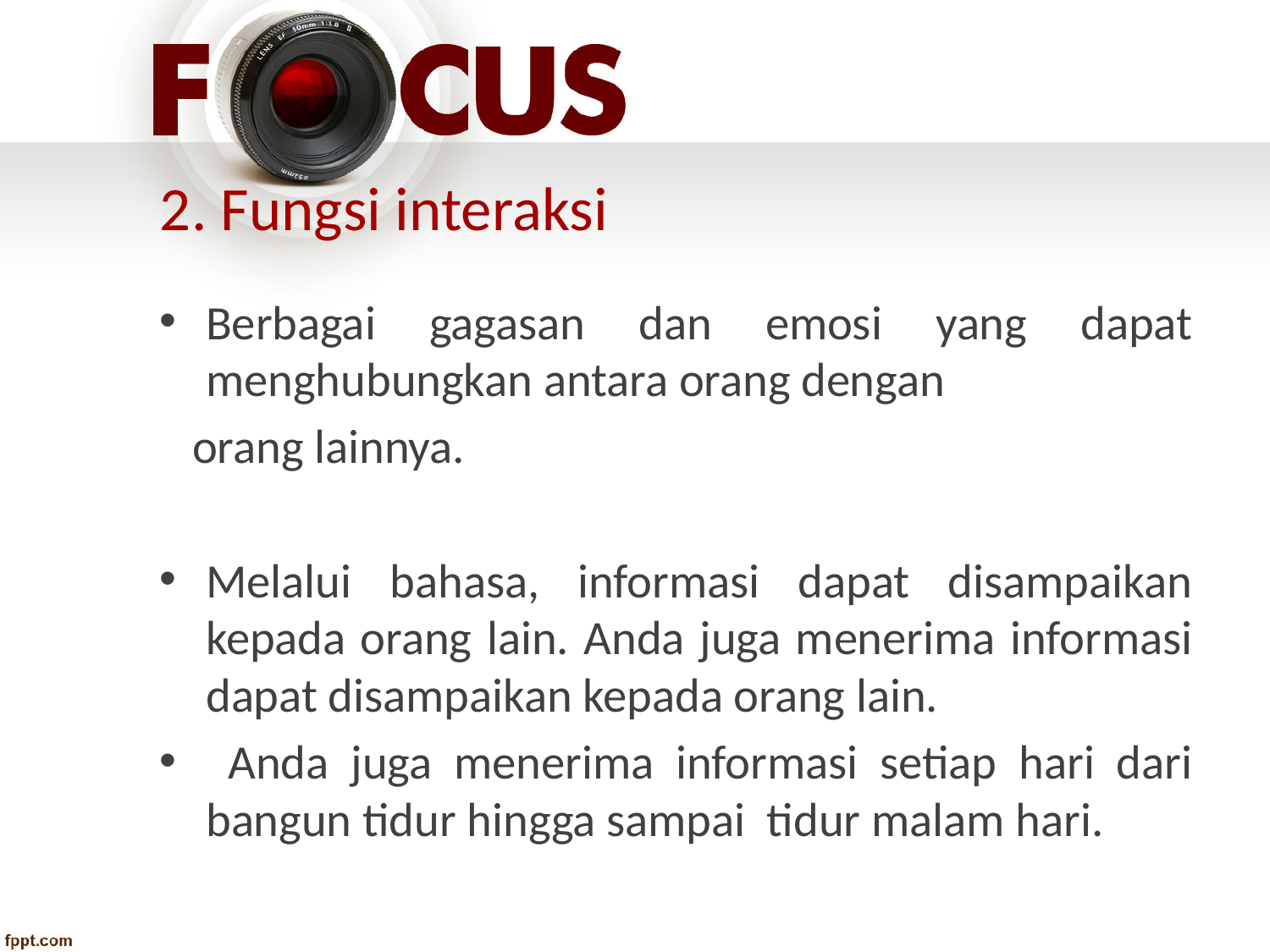

# 2. Fungsi interaksi
Berbagai gagasan dan emosi yang dapat menghubungkan antara orang dengan
   orang lainnya.

Melalui bahasa, informasi dapat disampaikan kepada orang lain. Anda juga menerima informasi dapat disampaikan kepada orang lain.
 Anda juga menerima informasi setiap hari dari bangun tidur hingga sampai  tidur malam hari.